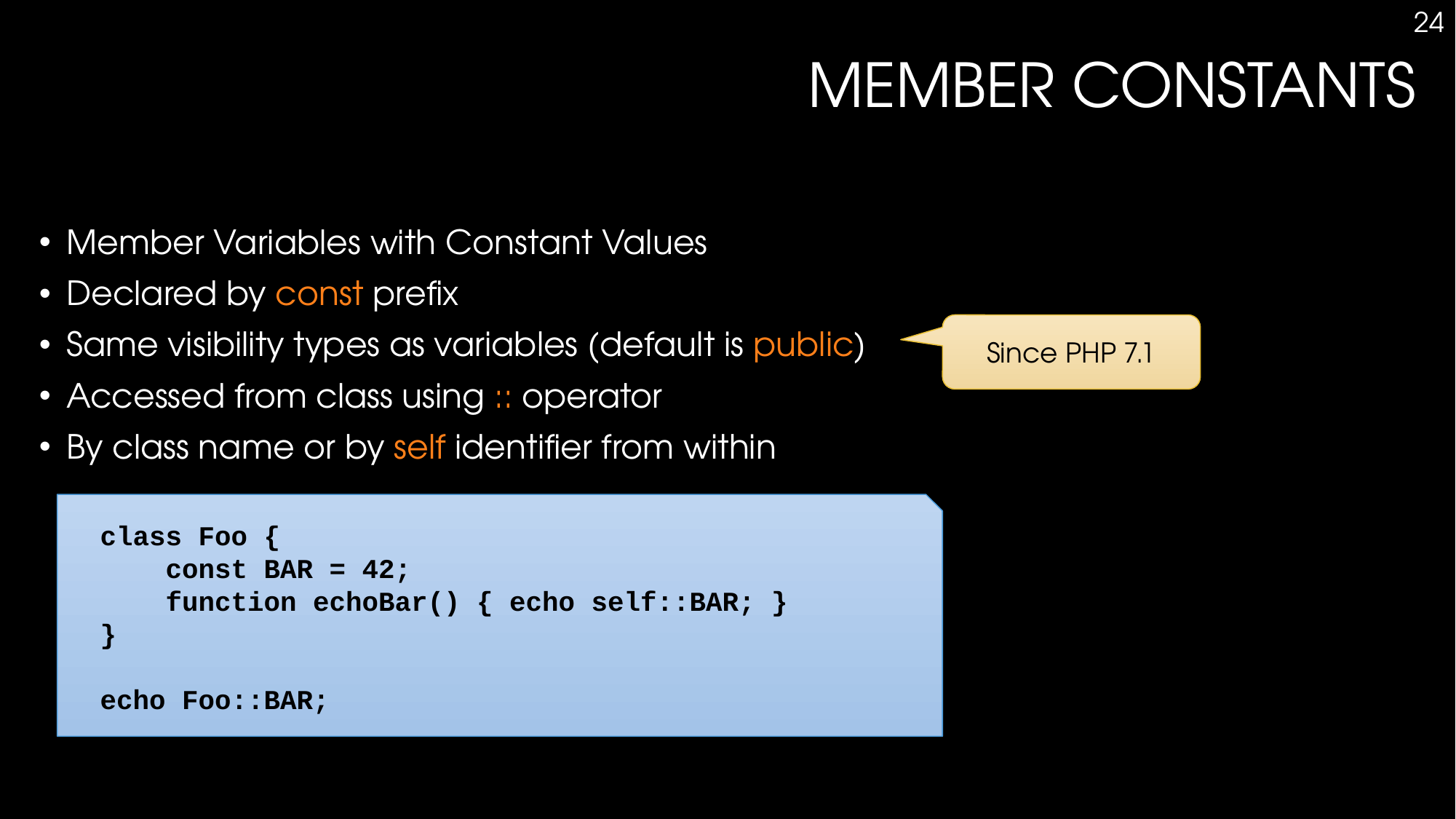

24
# Member Constants
Member Variables with Constant Values
Declared by const prefix
Same visibility types as variables (default is public)
Accessed from class using :: operator
By class name or by self identifier from within

Since PHP 7.1
class Foo {
    const BAR = 42;
    function echoBar() { echo self::BAR; }
}

echo Foo::BAR;